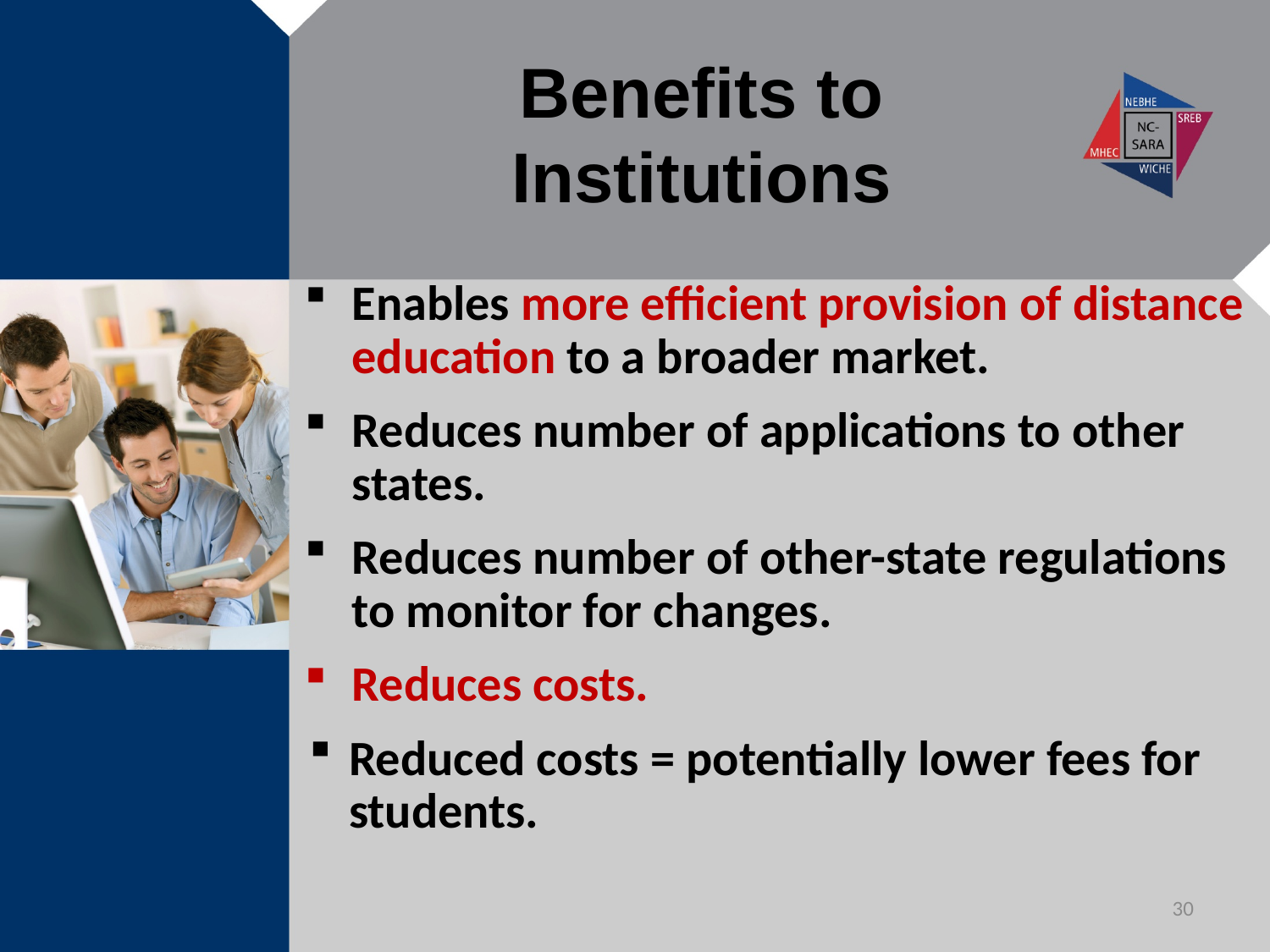

# Benefits to Institutions
Enables more efficient provision of distance education to a broader market.
Reduces number of applications to other states.
Reduces number of other-state regulations to monitor for changes.
Reduces costs.
Reduced costs = potentially lower fees for students.

30